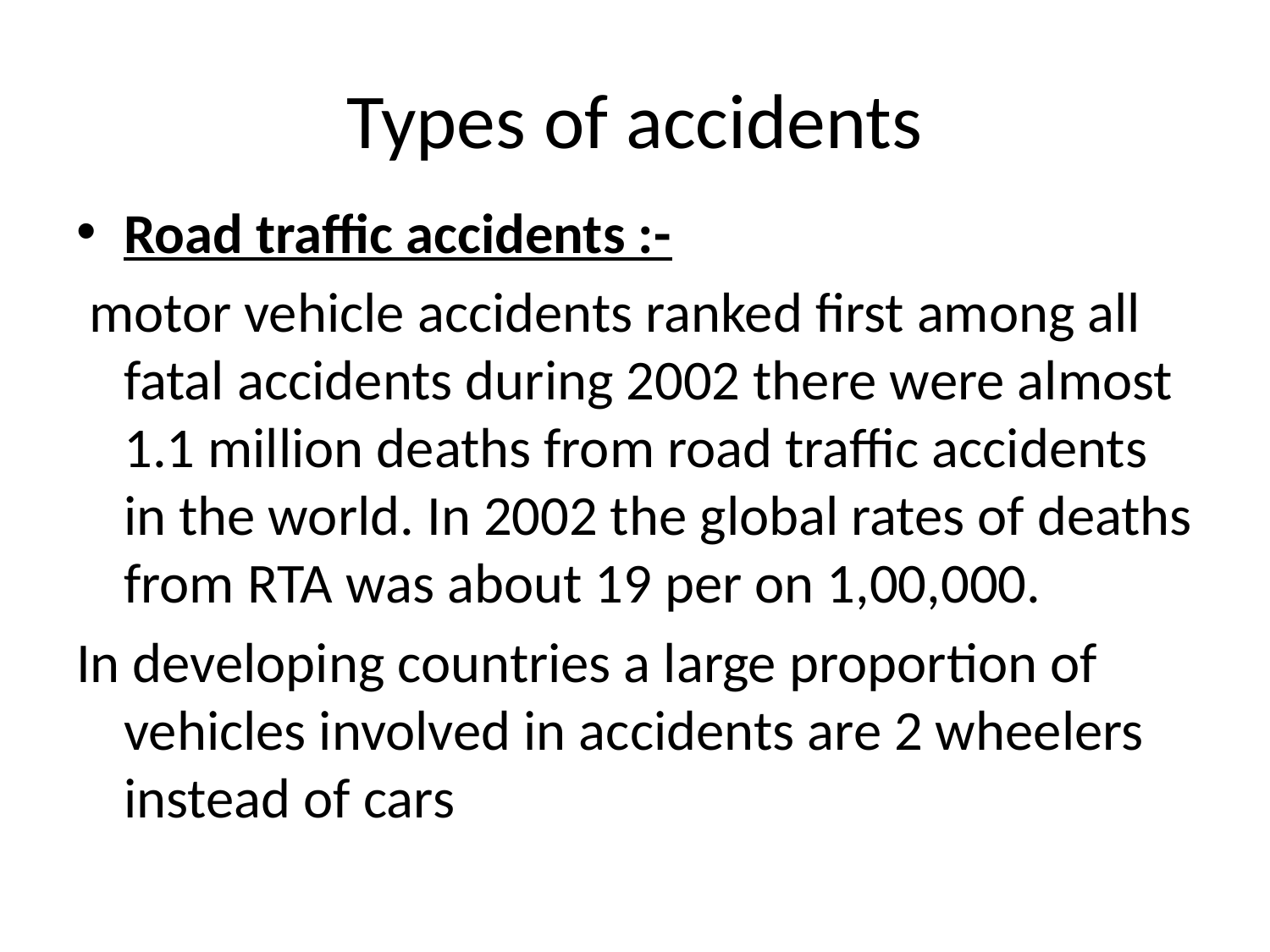

# Types of accidents
Road traffic accidents :-
 motor vehicle accidents ranked first among all fatal accidents during 2002 there were almost 1.1 million deaths from road traffic accidents in the world. In 2002 the global rates of deaths from RTA was about 19 per on 1,00,000.
In developing countries a large proportion of vehicles involved in accidents are 2 wheelers instead of cars